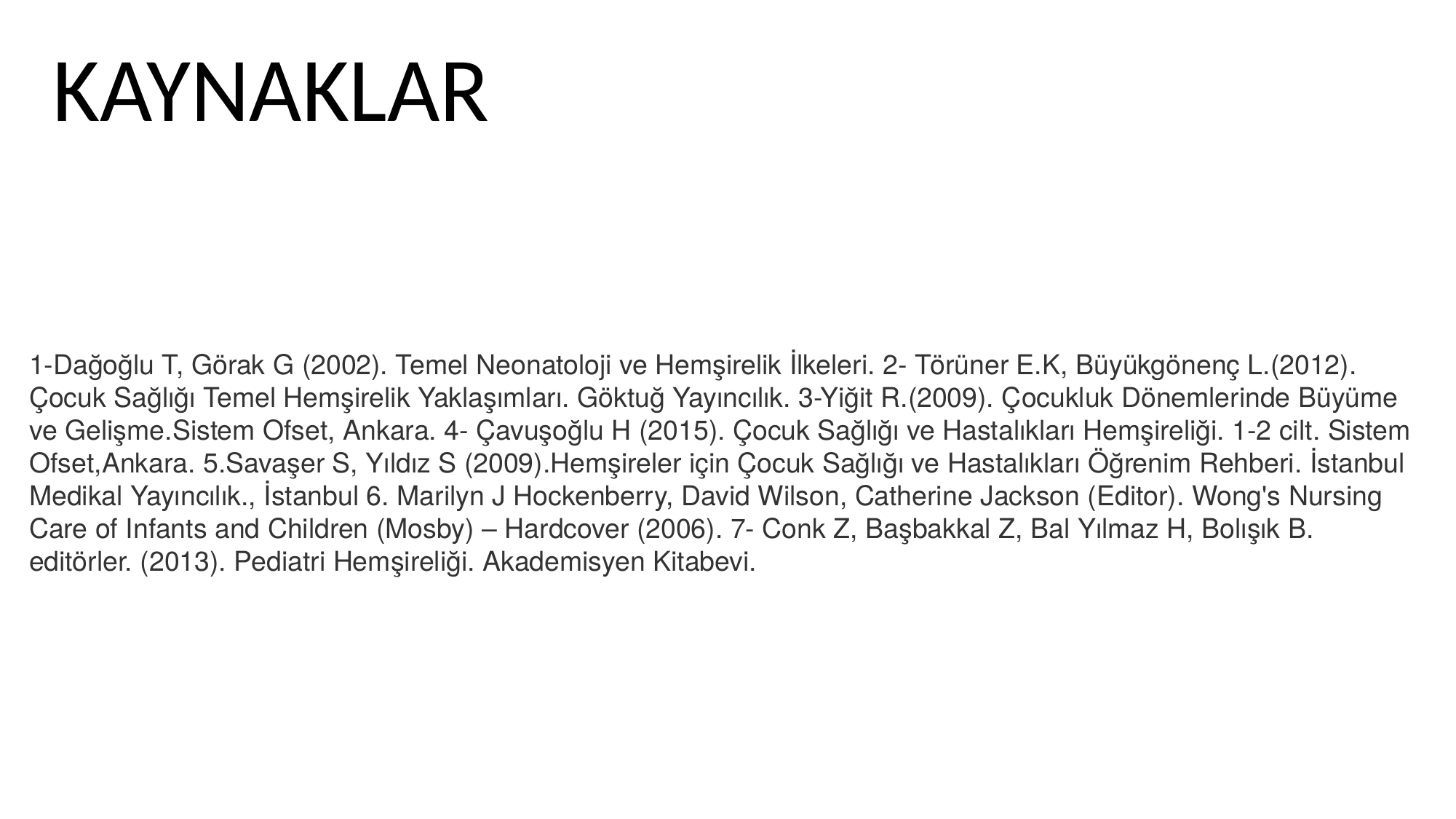

KAYNAKLAR
1-Dağoğlu T, Görak G (2002). Temel Neonatoloji ve Hemşirelik İlkeleri. 2- Törüner E.K, Büyükgönenç L.(2012). Çocuk Sağlığı Temel Hemşirelik Yaklaşımları. Göktuğ Yayıncılık. 3-Yiğit R.(2009). Çocukluk Dönemlerinde Büyüme ve Gelişme.Sistem Ofset, Ankara. 4- Çavuşoğlu H (2015). Çocuk Sağlığı ve Hastalıkları Hemşireliği. 1-2 cilt. Sistem Ofset,Ankara. 5.Savaşer S, Yıldız S (2009).Hemşireler için Çocuk Sağlığı ve Hastalıkları Öğrenim Rehberi. İstanbul Medikal Yayıncılık., İstanbul 6. Marilyn J Hockenberry, David Wilson, Catherine Jackson (Editor). Wong's Nursing Care of Infants and Children (Mosby) – Hardcover (2006). 7- Conk Z, Başbakkal Z, Bal Yılmaz H, Bolışık B. editörler. (2013). Pediatri Hemşireliği. Akademisyen Kitabevi.